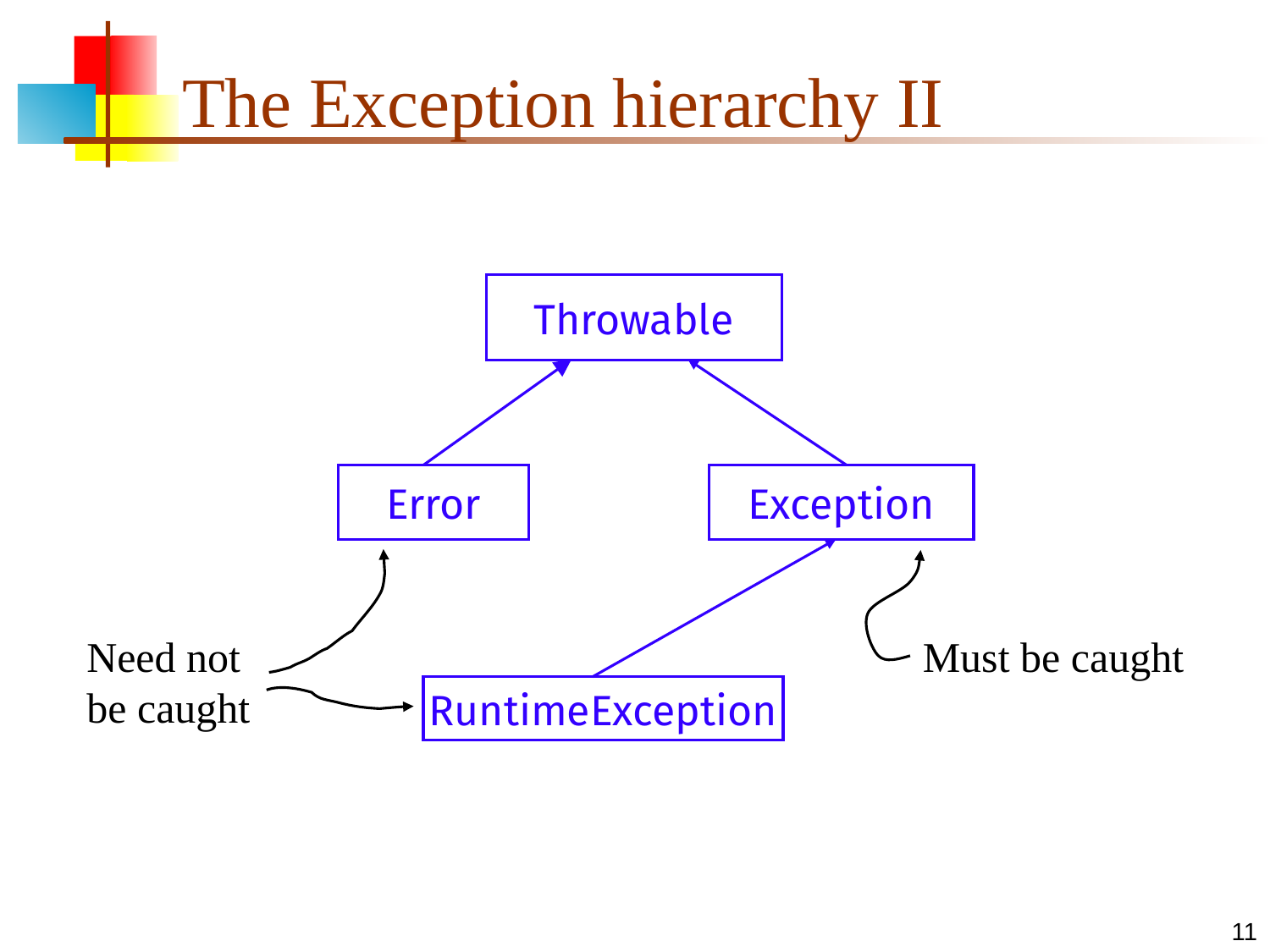

# The Exception hierarchy II
Throwable

Error
Exception

RuntimeException

Need not be caught

Must be caught
11